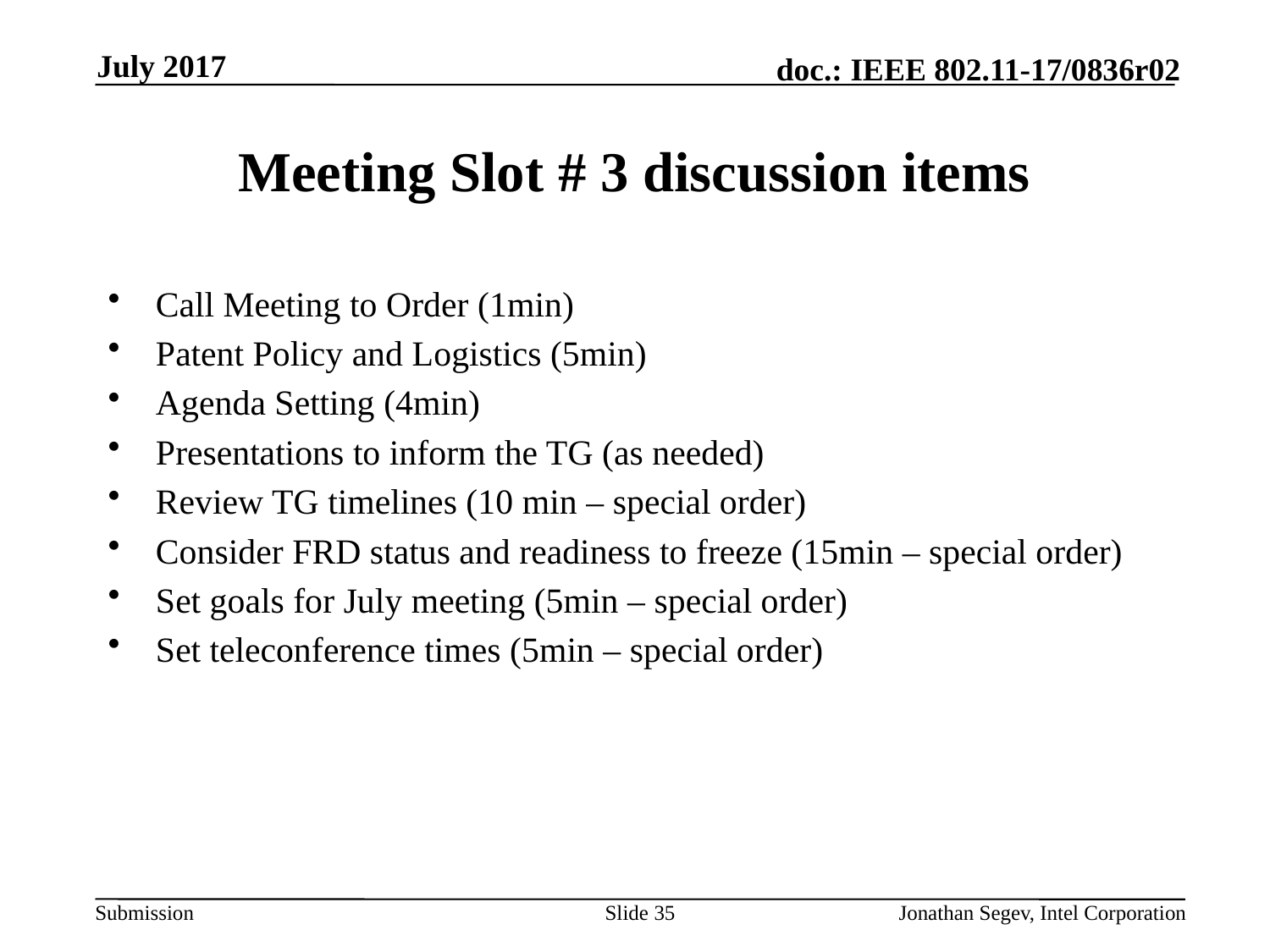

July 2017
# Meeting Slot # 3 discussion items
Call Meeting to Order (1min)
Patent Policy and Logistics (5min)
Agenda Setting (4min)
Presentations to inform the TG (as needed)
Review TG timelines (10 min – special order)
Consider FRD status and readiness to freeze (15min – special order)
Set goals for July meeting (5min – special order)
Set teleconference times (5min – special order)

Slide 35
Jonathan Segev, Intel Corporation